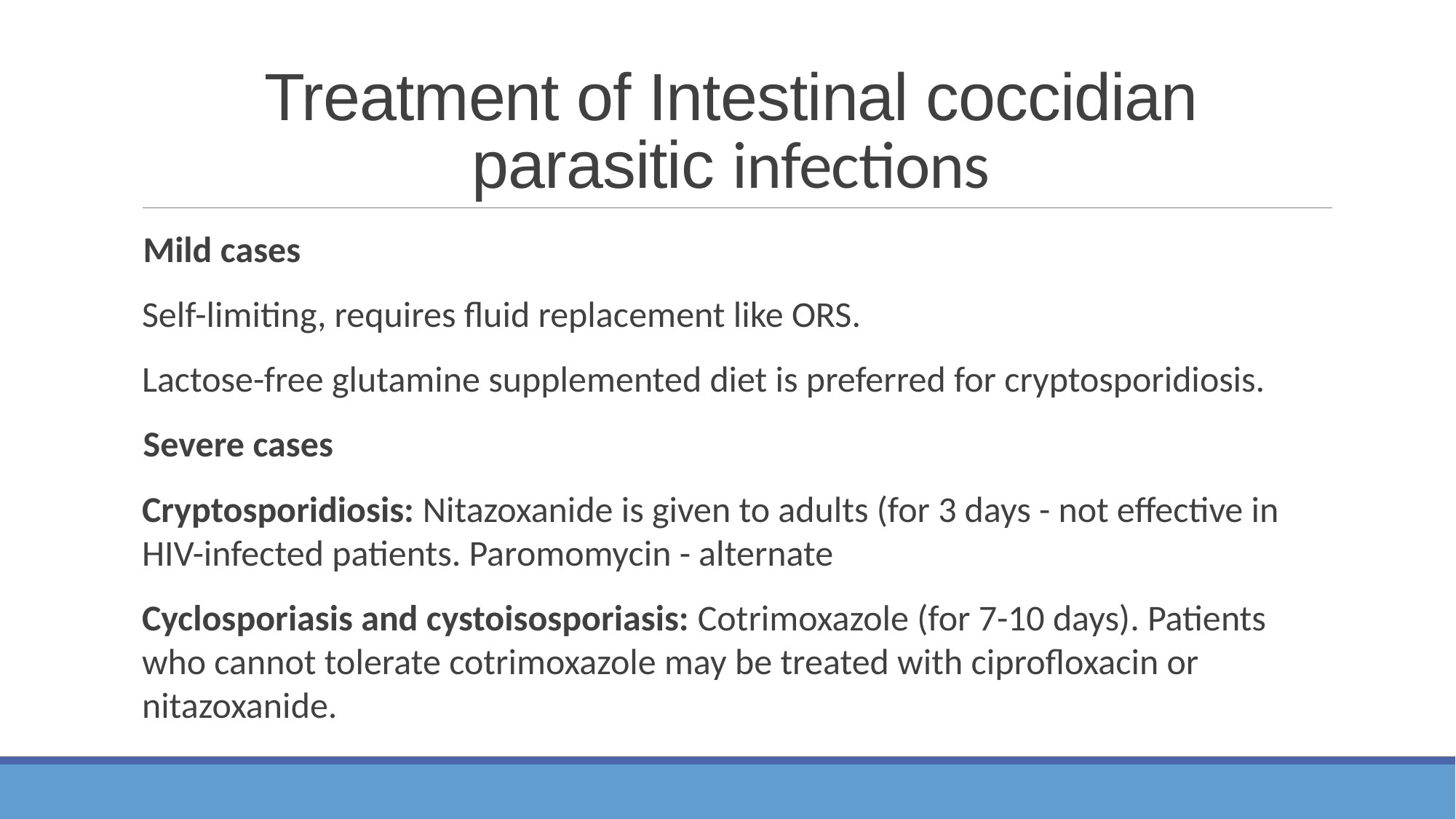

# Treatment of Intestinal coccidian parasitic infections
Mild cases
Self-limiting, requires fluid replacement like ORS.
Lactose-free glutamine supplemented diet is preferred for cryptosporidiosis.
Severe cases
Cryptosporidiosis: Nitazoxanide is given to adults (for 3 days - not effective in HIV-infected patients. Paromomycin - alternate
Cyclosporiasis and cystoisosporiasis: Cotrimoxazole (for 7-10 days). Patients who cannot tolerate cotrimoxazole may be treated with ciprofloxacin or nitazoxanide.